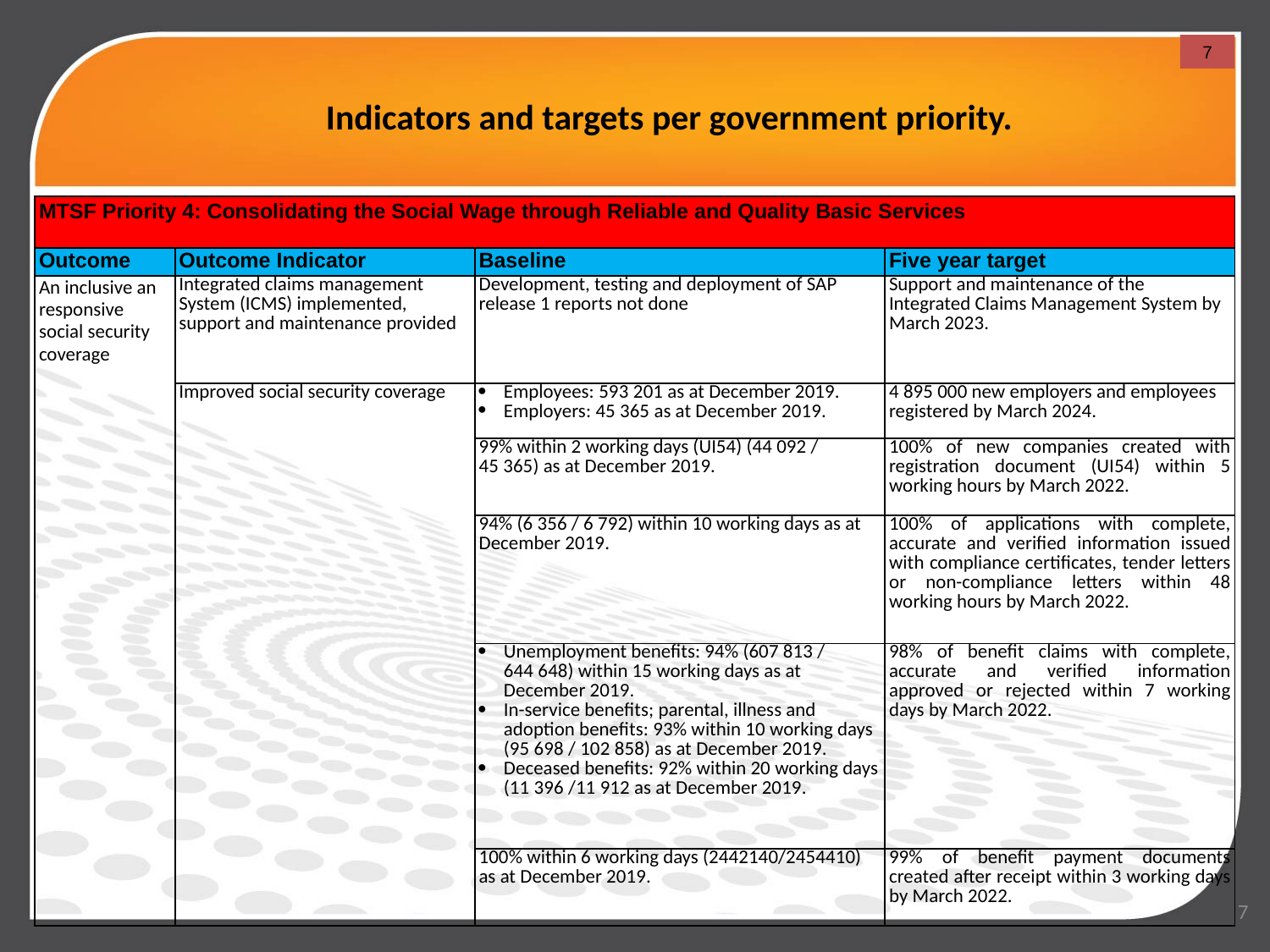

7
# Indicators and targets per government priority.
| MTSF Priority 4: Consolidating the Social Wage through Reliable and Quality Basic Services |  |  |  |
| --- | --- | --- | --- |
| Outcome | Outcome Indicator | Baseline | Five year target |
| An inclusive an responsive social security coverage | Integrated claims management System (ICMS) implemented, support and maintenance provided | Development, testing and deployment of SAP release 1 reports not done | Support and maintenance of the Integrated Claims Management System by March 2023. |
|  | Improved social security coverage | Employees: 593 201 as at December 2019. Employers: 45 365 as at December 2019. | 4 895 000 new employers and employees registered by March 2024. |
|  |  | 99% within 2 working days (UI54) (44 092 / 45 365) as at December 2019. | 100% of new companies created with registration document (UI54) within 5 working hours by March 2022. |
|  |  | 94% (6 356 / 6 792) within 10 working days as at December 2019. | 100% of applications with complete, accurate and verified information issued with compliance certificates, tender letters or non-compliance letters within 48 working hours by March 2022. |
|  |  | Unemployment benefits: 94% (607 813 / 644 648) within 15 working days as at December 2019. In-service benefits; parental, illness and adoption benefits: 93% within 10 working days (95 698 / 102 858) as at December 2019. Deceased benefits: 92% within 20 working days (11 396 /11 912 as at December 2019. | 98% of benefit claims with complete, accurate and verified information approved or rejected within 7 working days by March 2022. |
|  |  | 100% within 6 working days (2442140/2454410) as at December 2019. | 99% of benefit payment documents created after receipt within 3 working days by March 2022. |
7